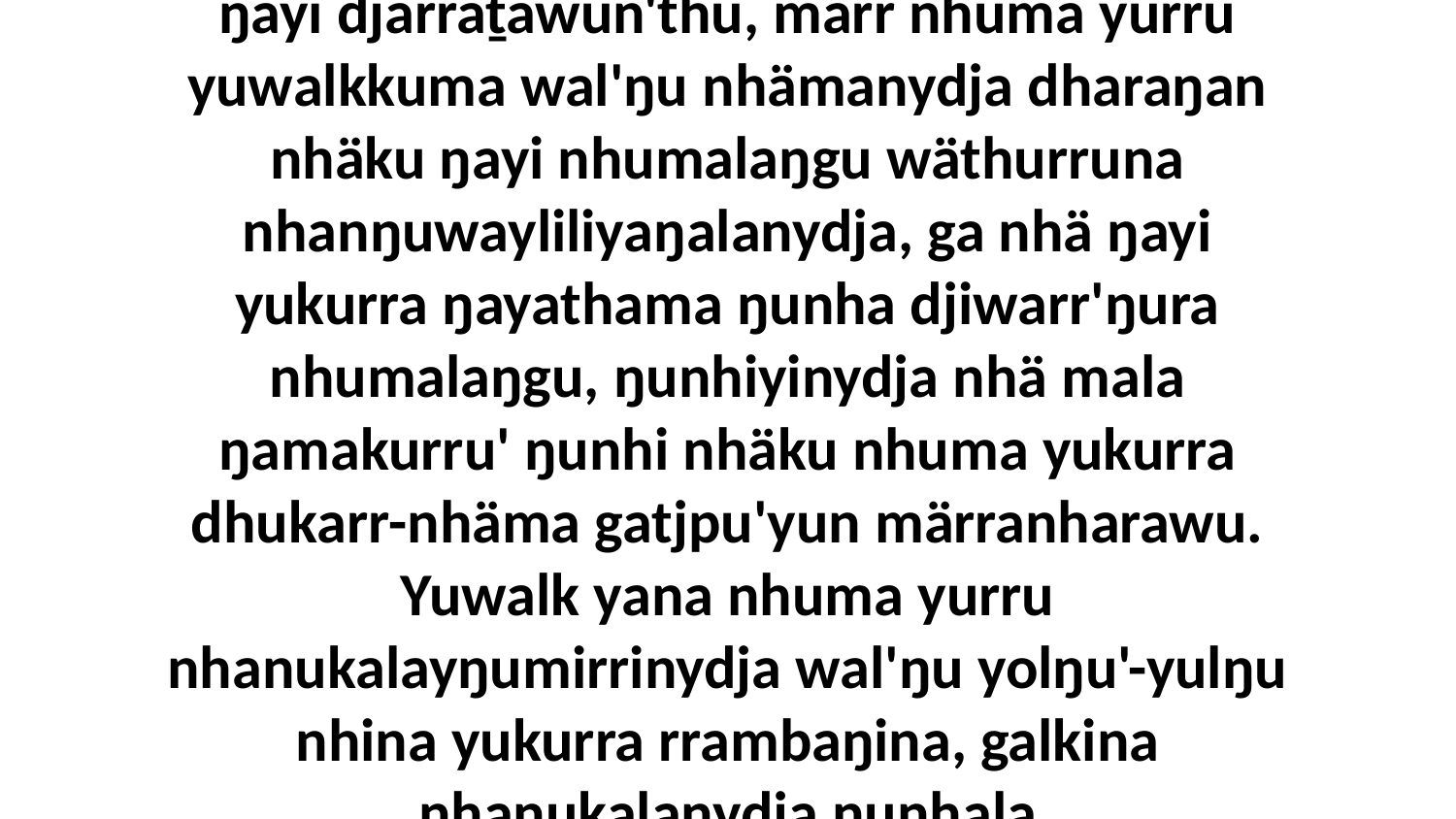

18 Ga bitjandhiyi bili ŋarra yukurra ŋäŋ'thundhi ŋanya, märr ŋayi yurru räkukuma nhumalanha ŋayaŋu nhanukalay ŋayi djarraṯawun'thu, märr nhuma yurru yuwalkkuma wal'ŋu nhämanydja dharaŋan nhäku ŋayi nhumalaŋgu wäthurruna nhanŋuwayliliyaŋalanydja, ga nhä ŋayi yukurra ŋayathama ŋunha djiwarr'ŋura nhumalaŋgu, ŋunhiyinydja nhä mala ŋamakurru' ŋunhi nhäku nhuma yukurra dhukarr-nhäma gatjpu'yun märranharawu. Yuwalk yana nhuma yurru nhanukalayŋumirrinydja wal'ŋu yolŋu'-yulŋu nhina yukurra rrambaŋina, galkina nhanukalanydja ŋunhala djarraṯawun'ŋuranydja, ga ŋunhiyinydja bitjan nhumanydja nhanŋuwaynha yanana wal'ŋu dhulŋuŋuna.